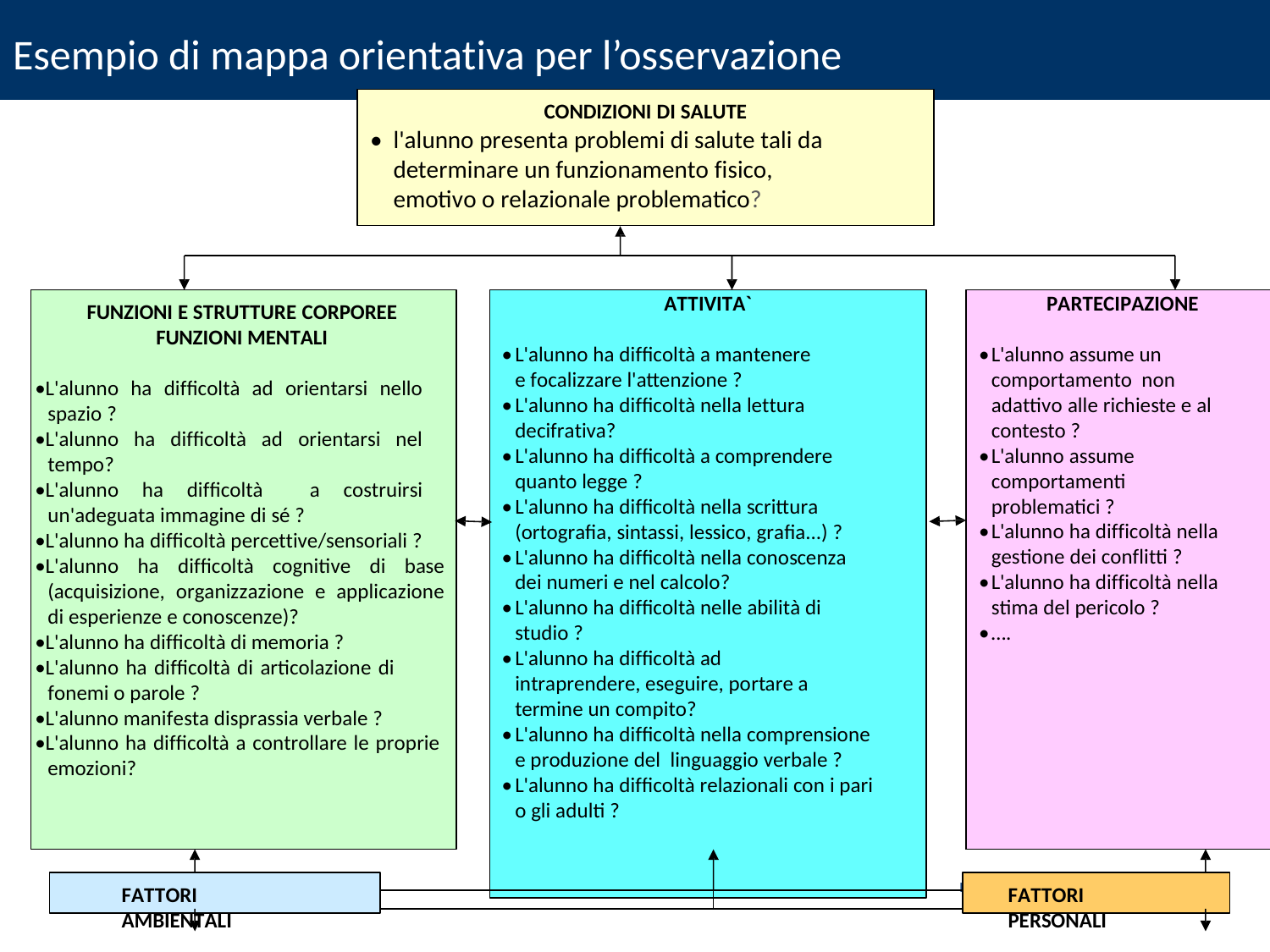

Esempio di mappa orientativa per l’osservazione

CONDIZIONI DI SALUTE
•	l'alunno presenta problemi di salute tali da determinare un funzionamento fisico, emotivo o relazionale problematico?

ATTIVITA`

•	L'alunno ha difficoltà a mantenere e focalizzare l'attenzione ?
•	L'alunno ha difficoltà nella lettura decifrativa?
•	L'alunno ha difficoltà a comprendere quanto legge ?
•	L'alunno ha difficoltà nella scrittura (ortografia, sintassi, lessico, grafia...) ?
•	L'alunno ha difficoltà nella conoscenza dei numeri e nel calcolo?
•	L'alunno ha difficoltà nelle abilità di studio ?
•	L'alunno ha difficoltà ad  intraprendere, eseguire, portare a termine un compito?
•	L'alunno ha difficoltà nella comprensione e produzione del  linguaggio verbale ?
•	L'alunno ha difficoltà relazionali con i pari o gli adulti ?

PARTECIPAZIONE

•	L'alunno assume un comportamento  non adattivo alle richieste e al contesto ?
•	L'alunno assume comportamenti problematici ?
•	L'alunno ha difficoltà nella gestione dei conflitti ?
•	L'alunno ha difficoltà nella stima del pericolo ?
•	….
FUNZIONI E STRUTTURE CORPOREE FUNZIONI MENTALI

•L'alunno ha difficoltà ad orientarsi nello spazio ?
•L'alunno ha difficoltà ad orientarsi nel tempo?
•L'alunno ha difficoltà  a costruirsi un'adeguata immagine di sé ?
•L'alunno ha difficoltà percettive/sensoriali ?
•L'alunno ha difficoltà cognitive di base (acquisizione, organizzazione e applicazione di esperienze e conoscenze)?
•L'alunno ha difficoltà di memoria ?
•L'alunno ha difficoltà di articolazione di fonemi o parole ?
•L'alunno manifesta disprassia verbale ?
•L'alunno ha difficoltà a controllare le proprie emozioni?

mbardia – Formazione BES

FATTORI AMBIENTALI
FATTORI PERSONALI